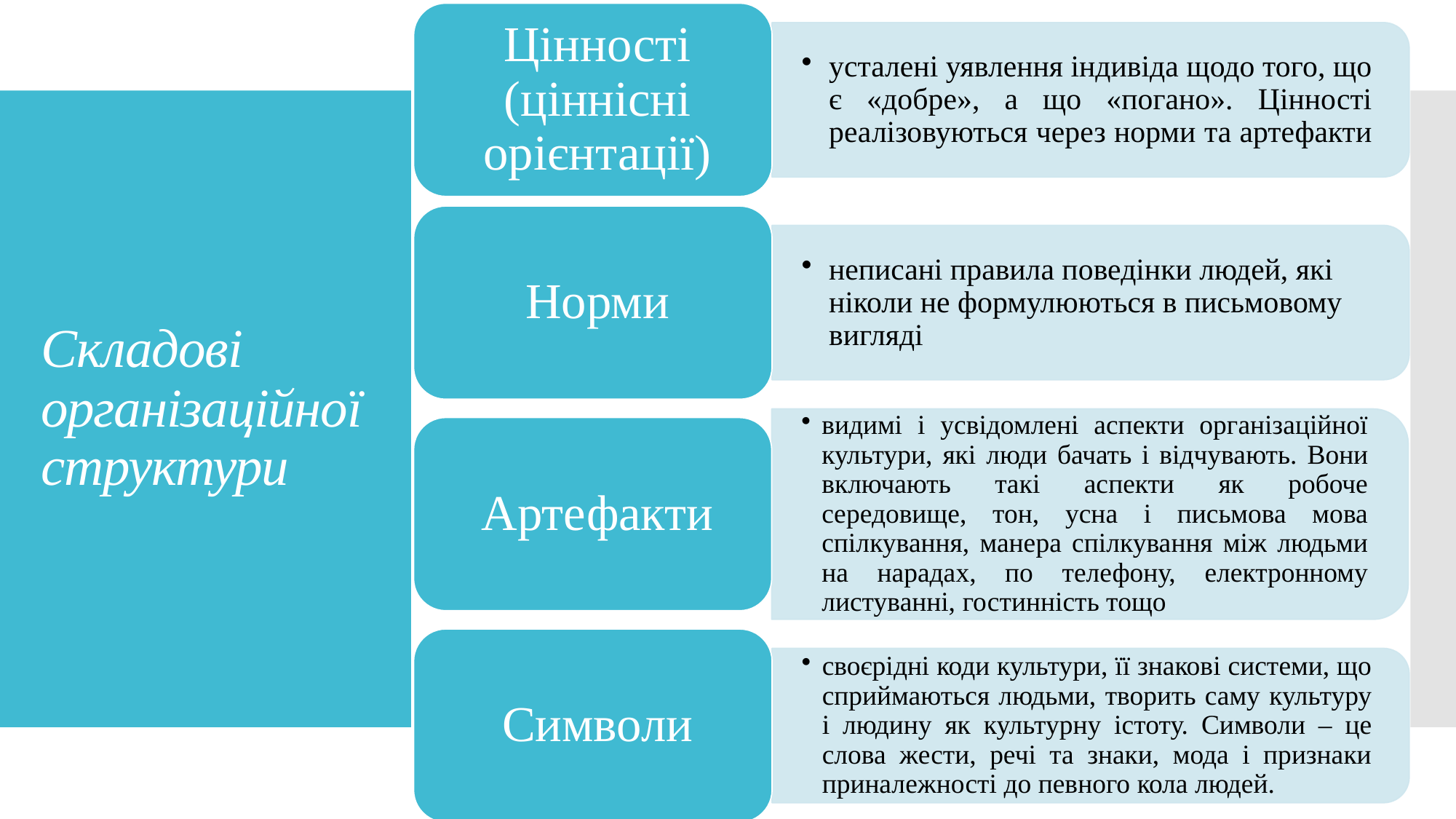

усталені уявлення індивіда щодо того, що є «добре», а що «погано». Цінності реалізовуються через норми та артефакти
Цінності (ціннісні орієнтації)
неписані правила поведінки людей, які ніколи не формулюються в письмовому вигляді
Норми
видимі і усвідомлені аспекти організаційної культури, які люди бачать і відчувають. Вони включають такі аспекти як робоче середовище, тон, усна і письмова мова спілкування, манера спілкування між людьми на нарадах, по телефону, електронному листуванні, гостинність тощо
Артефакти
своєрідні коди культури, її знакові системи, що сприймаються людьми, творить саму культуру і людину як культурну істоту. Символи – це слова жести, речі та знаки, мода і признаки приналежності до певного кола людей.
Символи
# Складові організаційної структури